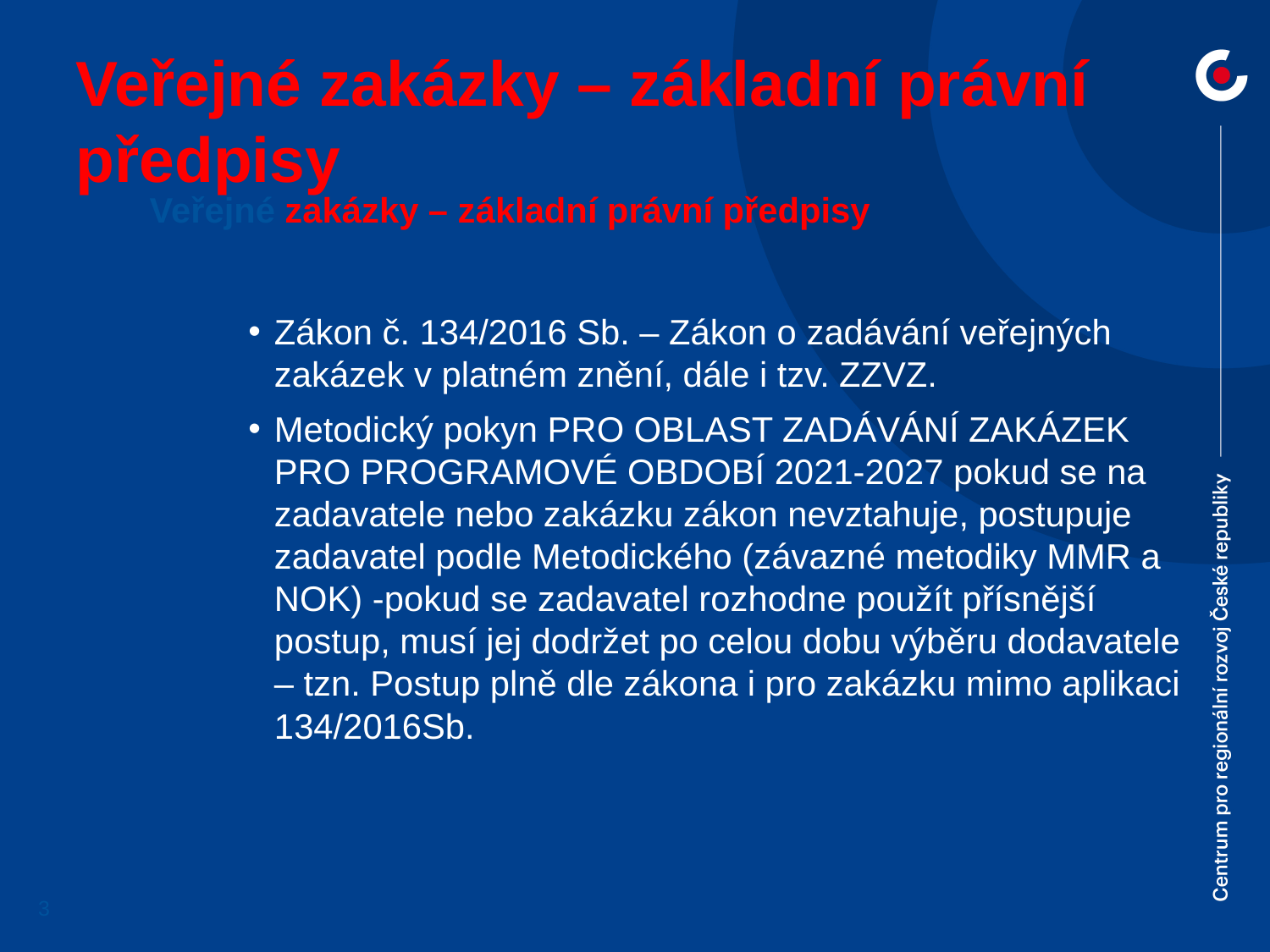

# Veřejné zakázky – základní právní předpisy
Veřejné zakázky – základní právní předpisy

Zákon č. 134/2016 Sb. – Zákon o zadávání veřejných zakázek v platném znění, dále i tzv. ZZVZ.
Metodický pokyn PRO OBLAST ZADÁVÁNÍ ZAKÁZEK PRO PROGRAMOVÉ OBDOBÍ 2021-2027 pokud se na zadavatele nebo zakázku zákon nevztahuje, postupuje zadavatel podle Metodického (závazné metodiky MMR a NOK) -pokud se zadavatel rozhodne použít přísnější postup, musí jej dodržet po celou dobu výběru dodavatele – tzn. Postup plně dle zákona i pro zakázku mimo aplikaci 134/2016Sb.
3